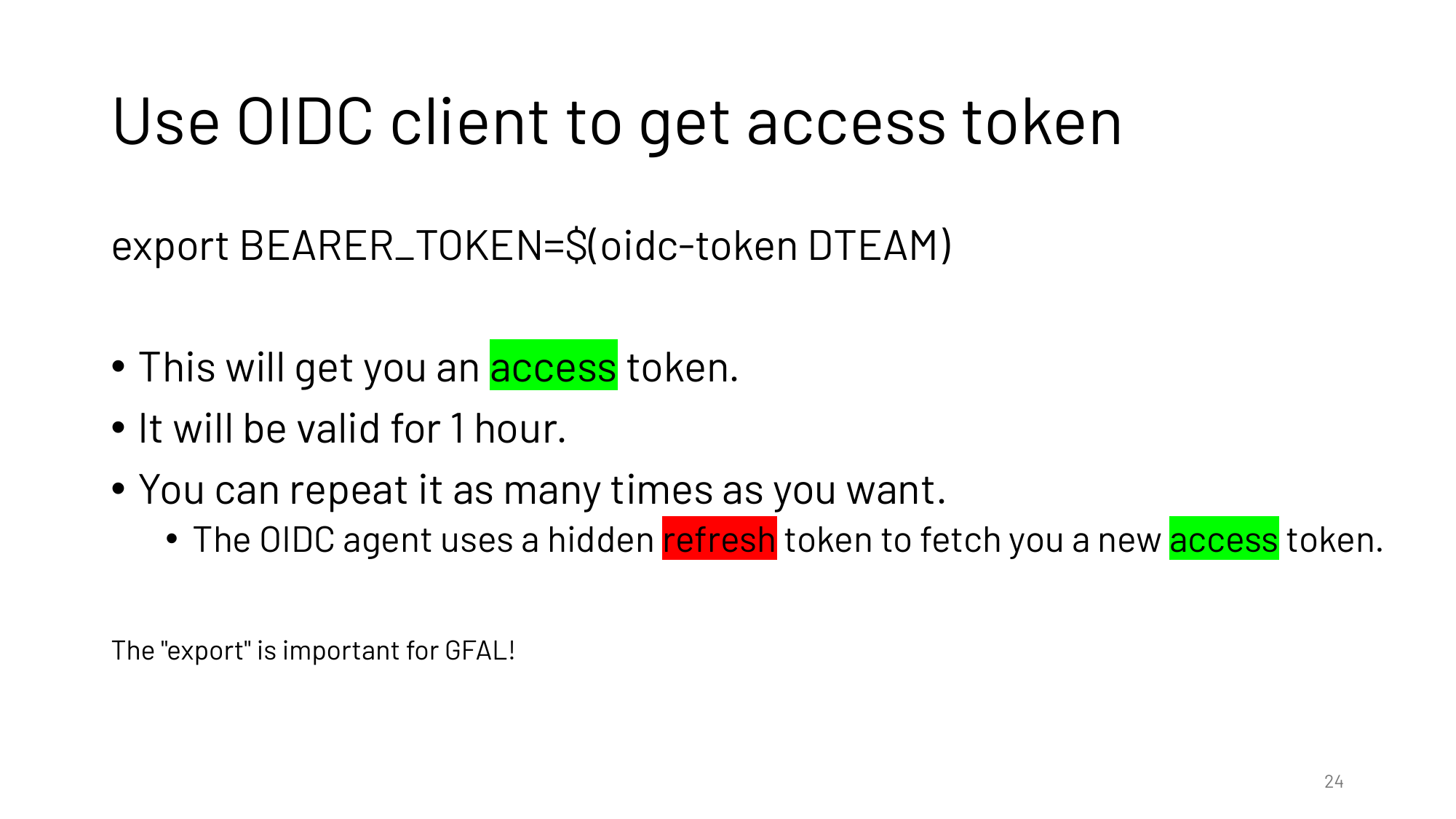

# Use OIDC client to get access token
export BEARER_TOKEN=$(oidc-token DTEAM)

This will get you an access token.
It will be valid for 1 hour.
You can repeat it as many times as you want.
The OIDC agent uses a hidden refresh token to fetch you a new access token.

The "export" is important for GFAL!

24